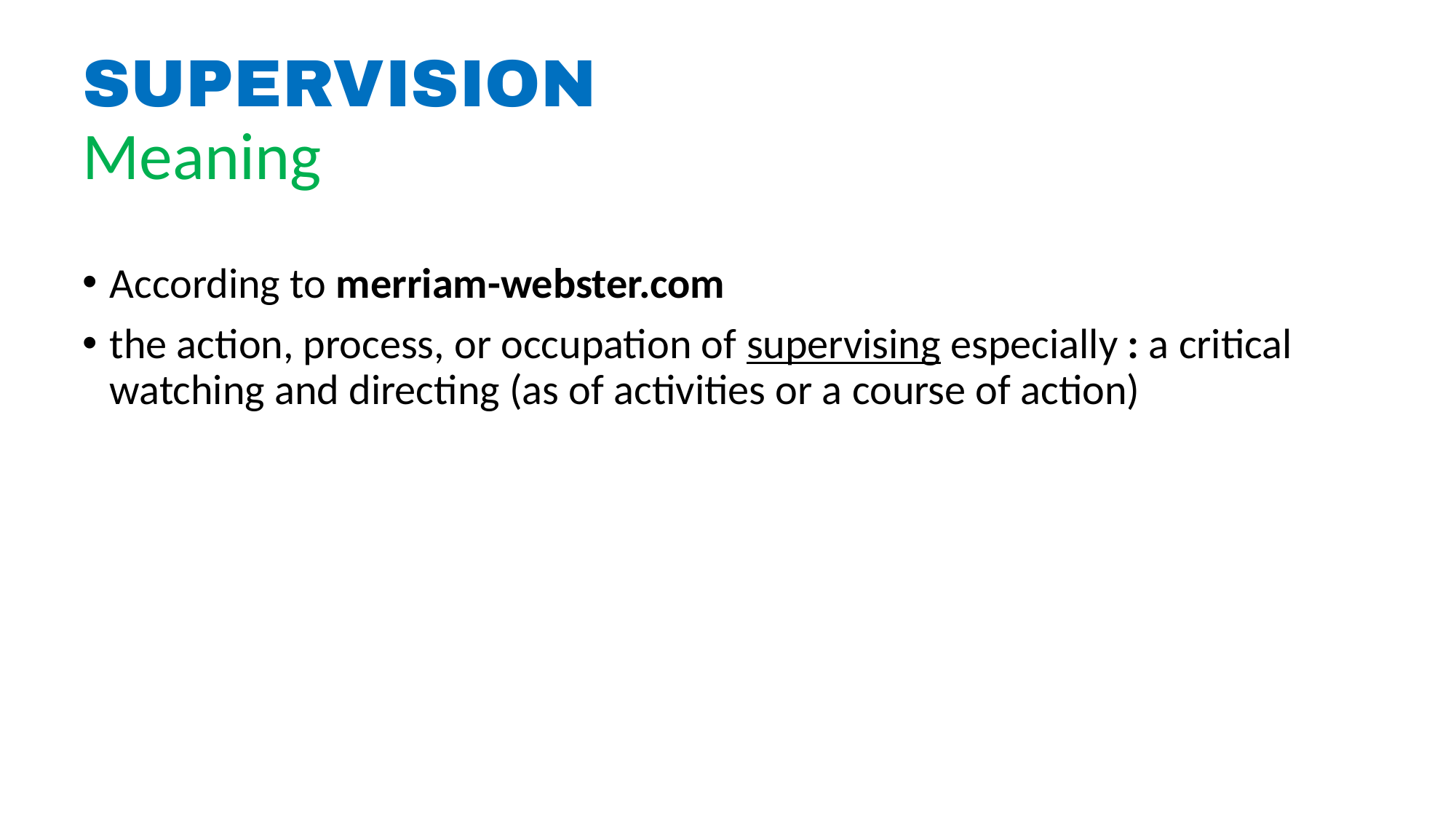

# SUPERVISION Meaning
According to merriam-webster.com
the action, process, or occupation of supervising especially : a critical watching and directing (as of activities or a course of action)